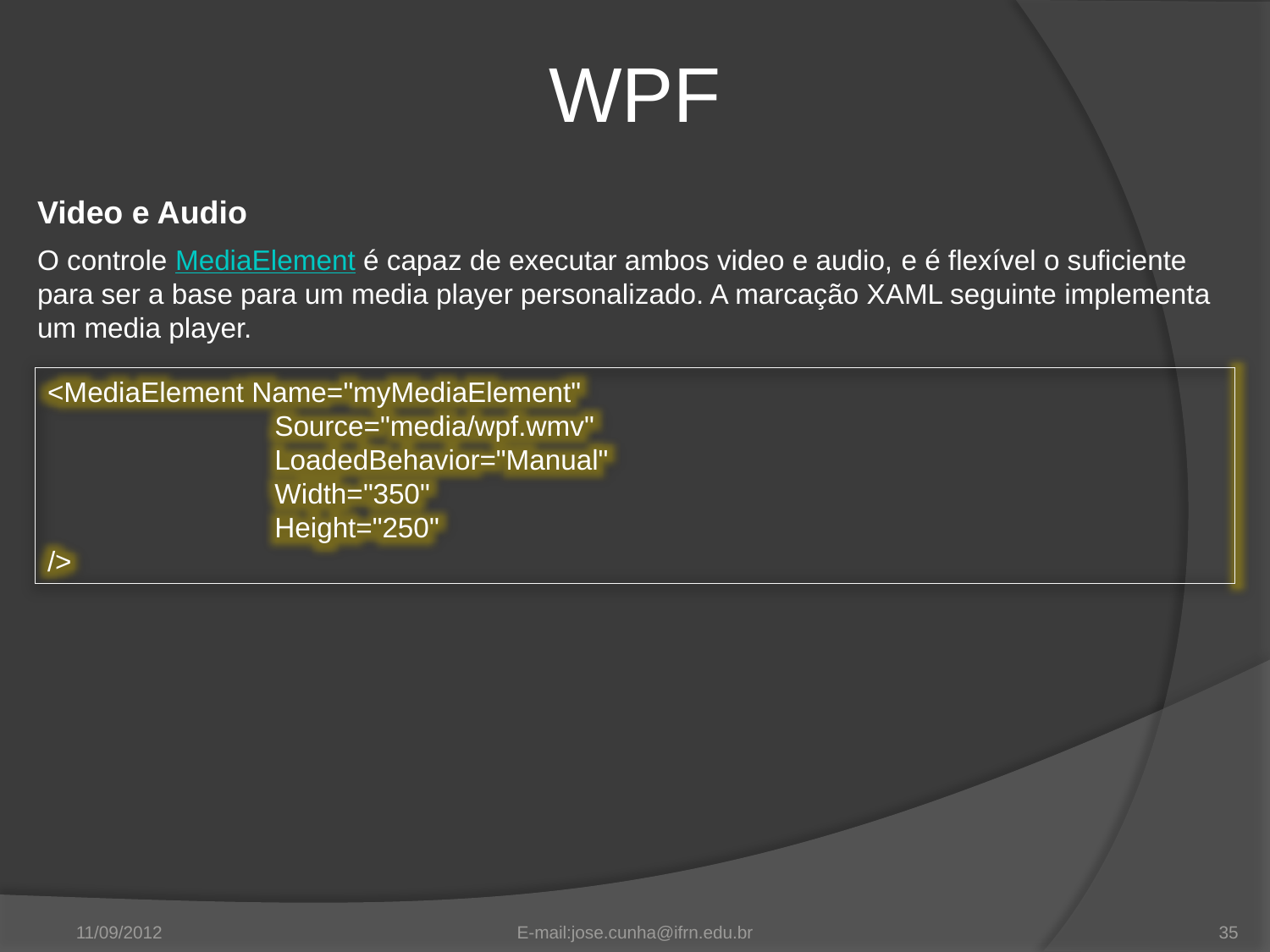

WPF
Video e Audio
O controle MediaElement é capaz de executar ambos video e audio, e é flexível o suficiente para ser a base para um media player personalizado. A marcação XAML seguinte implementa um media player.
<MediaElement Name="myMediaElement"
                             Source="media/wpf.wmv"
                             LoadedBehavior="Manual"
                             Width="350"
                             Height="250"
/>
11/09/2012
E-mail:jose.cunha@ifrn.edu.br
35